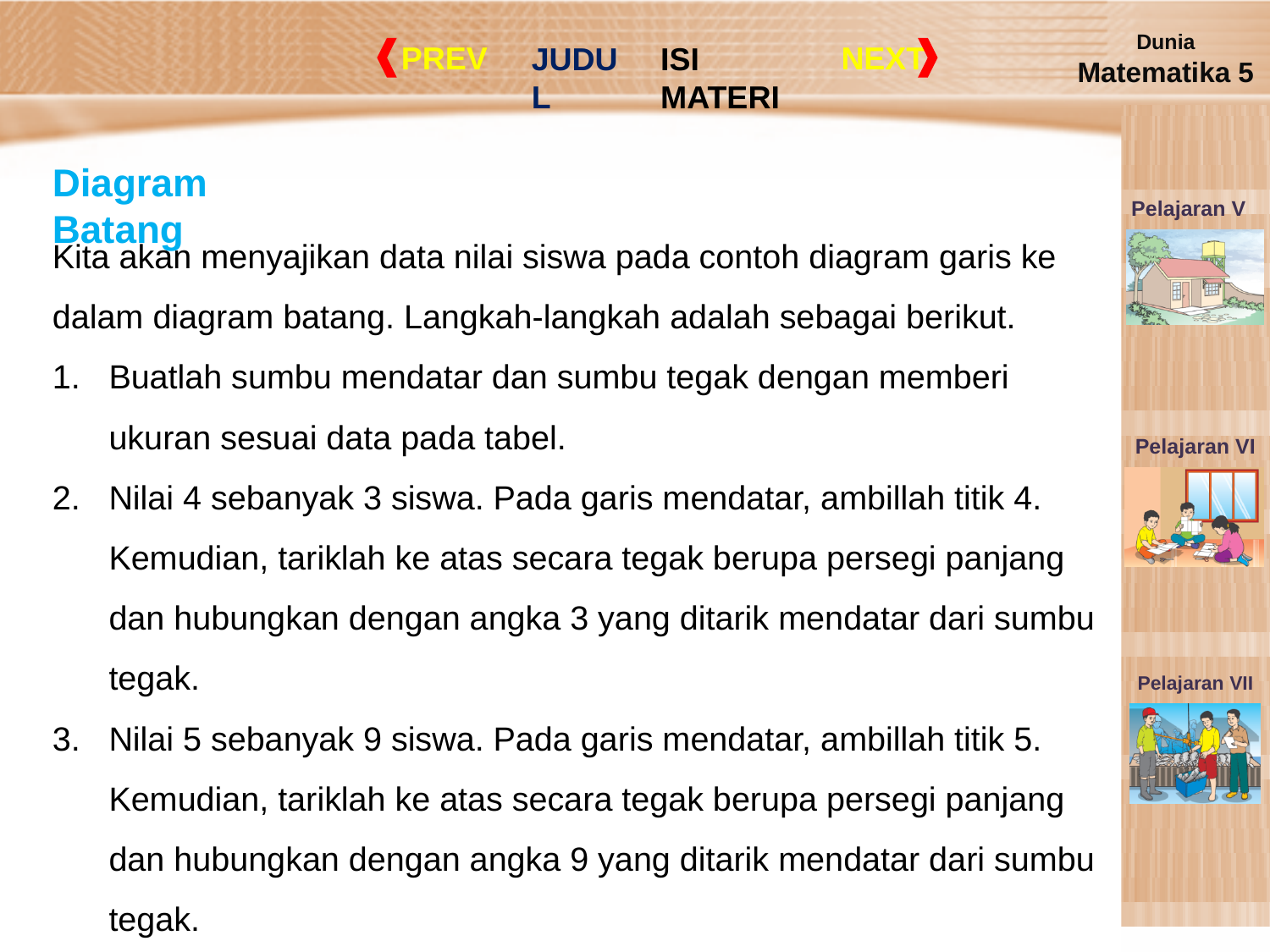

Diagram Batang
Kita akan menyajikan data nilai siswa pada contoh diagram garis ke dalam diagram batang. Langkah-langkah adalah sebagai berikut.
1.	Buatlah sumbu mendatar dan sumbu tegak dengan memberi ukuran sesuai data pada tabel.
2.	Nilai 4 sebanyak 3 siswa. Pada garis mendatar, ambillah titik 4. Kemudian, tariklah ke atas secara tegak berupa persegi panjang dan hubungkan dengan angka 3 yang ditarik mendatar dari sumbu tegak.
3.	Nilai 5 sebanyak 9 siswa. Pada garis mendatar, ambillah titik 5. Kemudian, tariklah ke atas secara tegak berupa persegi panjang dan hubungkan dengan angka 9 yang ditarik mendatar dari sumbu tegak.
4.	Lakukan seperti langkah 2 dan 3 untuk nilai 6, 7, 8, dan 9.